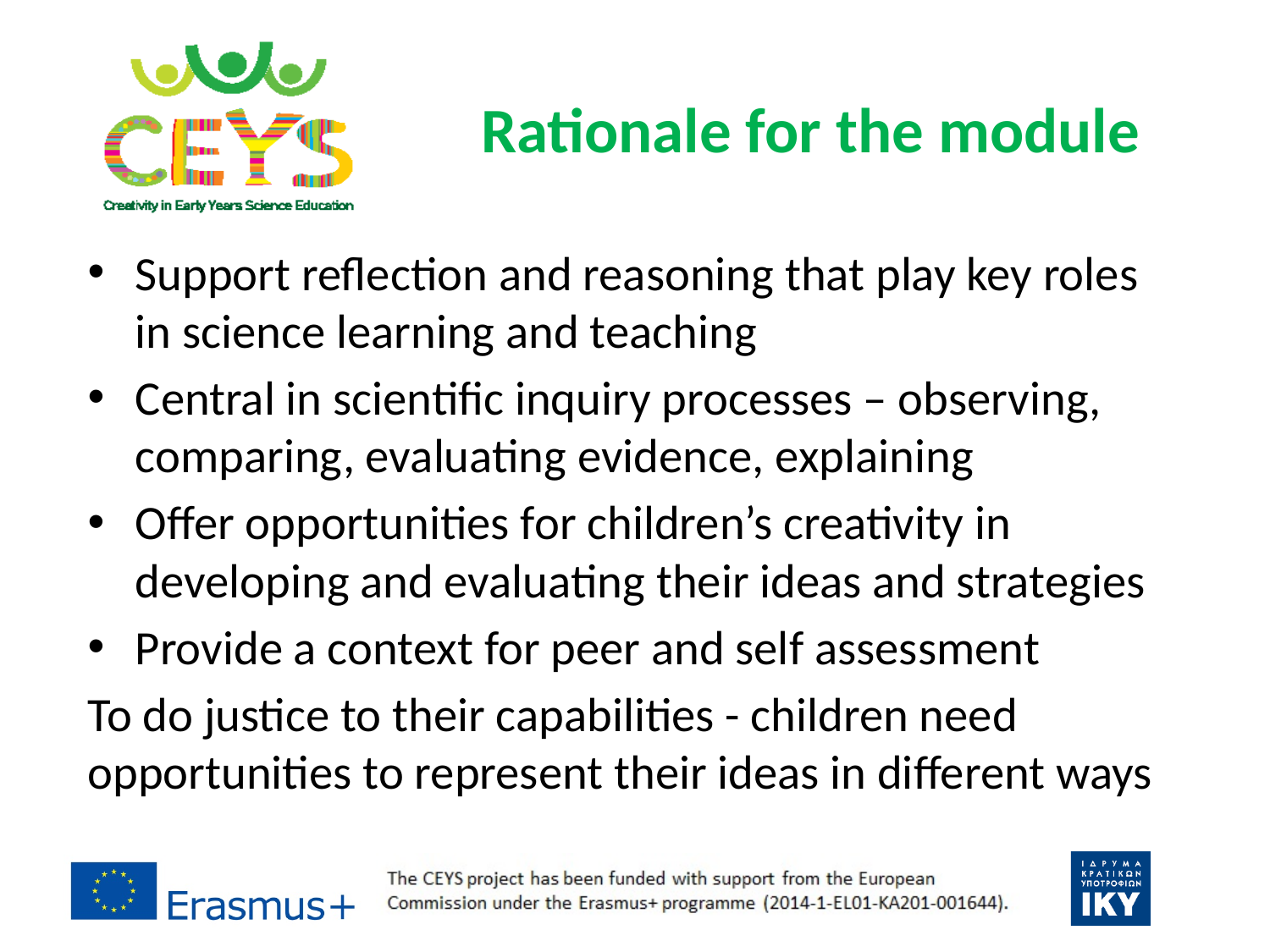

# Rationale for the module
Support reflection and reasoning that play key roles in science learning and teaching
Central in scientific inquiry processes – observing, comparing, evaluating evidence, explaining
Offer opportunities for children’s creativity in developing and evaluating their ideas and strategies
Provide a context for peer and self assessment
To do justice to their capabilities - children need opportunities to represent their ideas in different ways